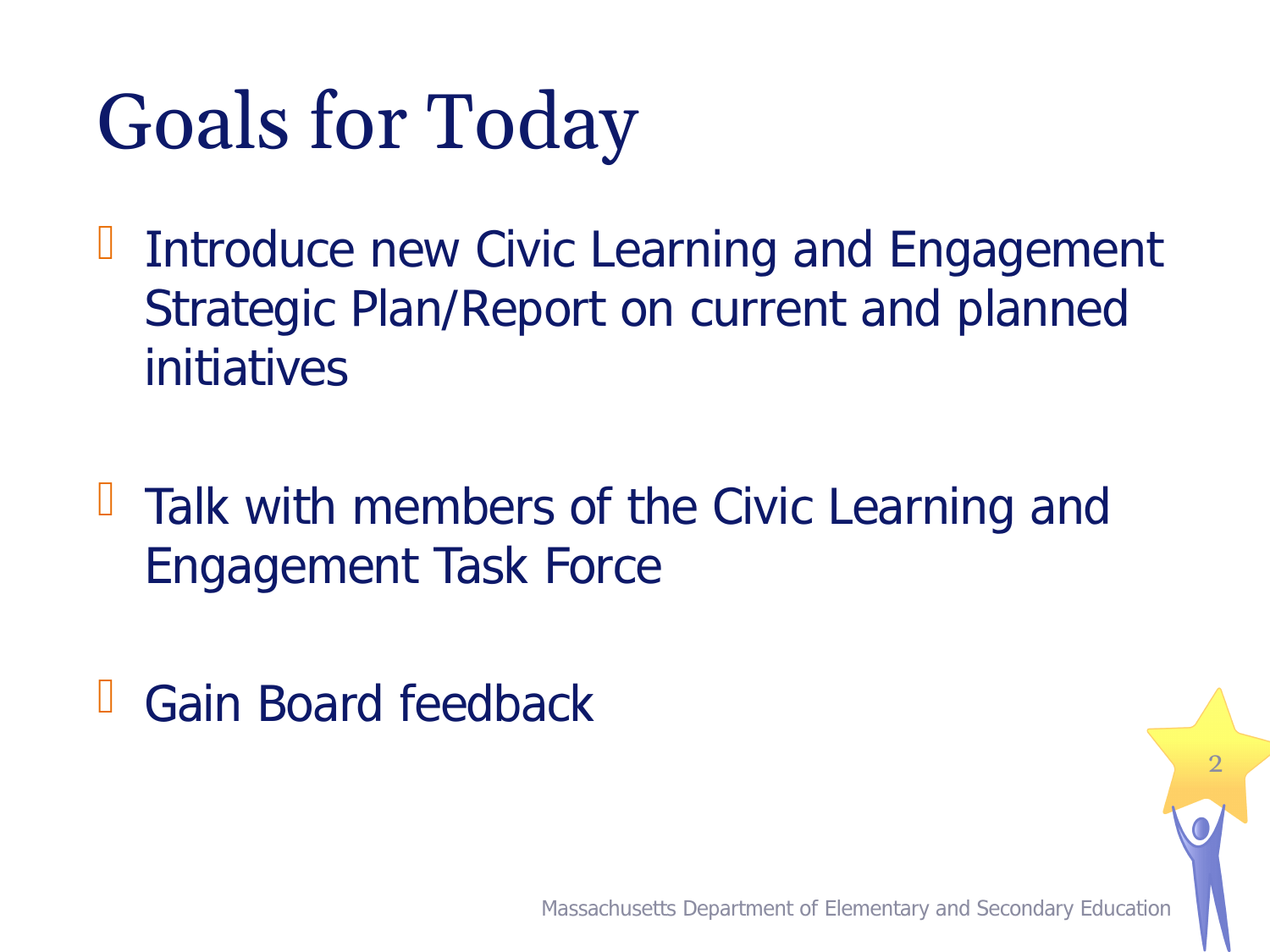

# Goals for Today
Introduce new Civic Learning and Engagement Strategic Plan/Report on current and planned initiatives

Talk with members of the Civic Learning and Engagement Task Force

Gain Board feedback

2
Massachusetts Department of Elementary and Secondary Education